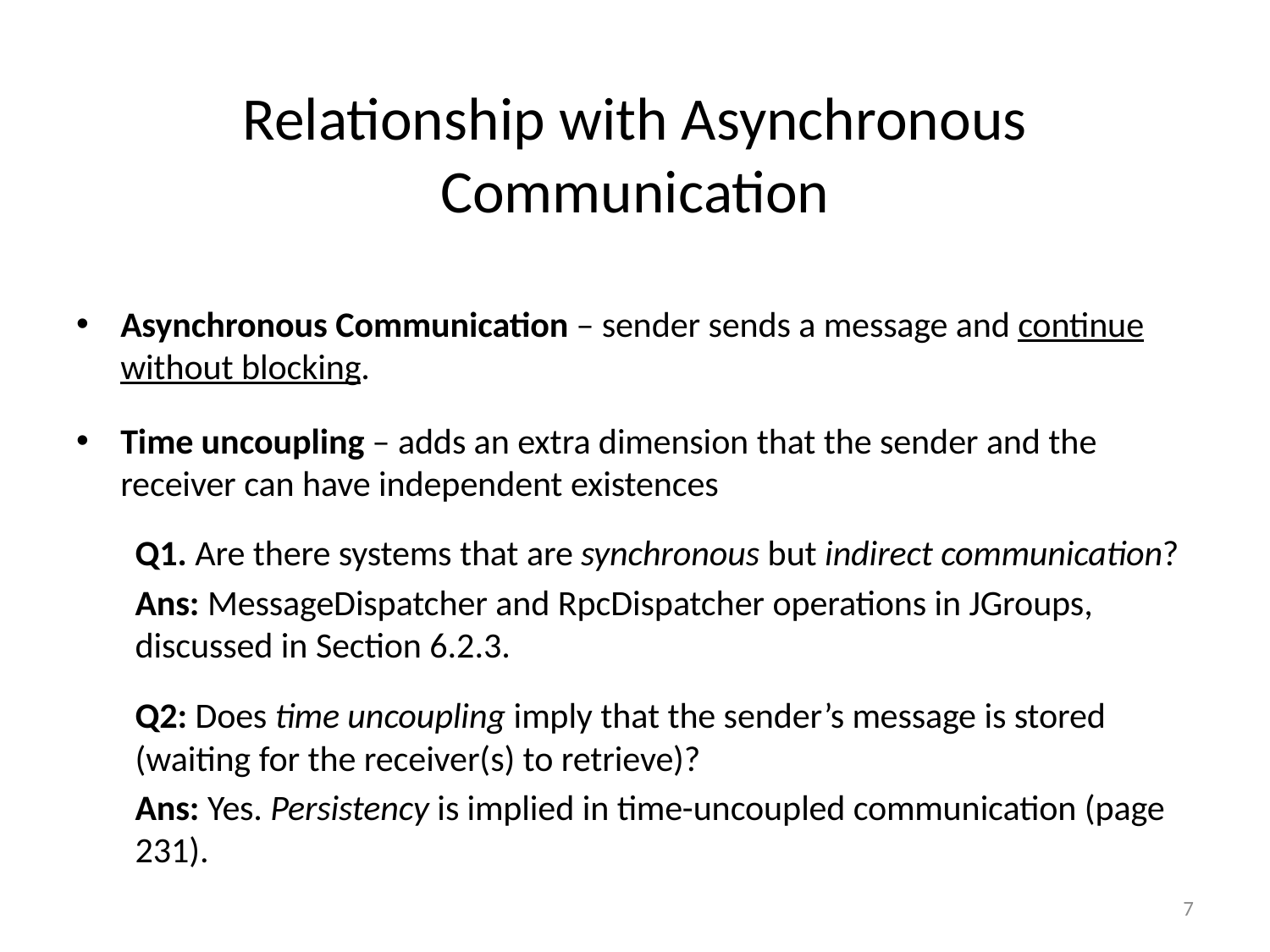

# Relationship with Asynchronous Communication
Asynchronous Communication – sender sends a message and continue without blocking.

Time uncoupling – adds an extra dimension that the sender and the receiver can have independent existences

Q1. Are there systems that are synchronous but indirect communication?
Ans: MessageDispatcher and RpcDispatcher operations in JGroups, discussed in Section 6.2.3.

Q2: Does time uncoupling imply that the sender’s message is stored (waiting for the receiver(s) to retrieve)?
Ans: Yes. Persistency is implied in time-uncoupled communication (page 231).
7